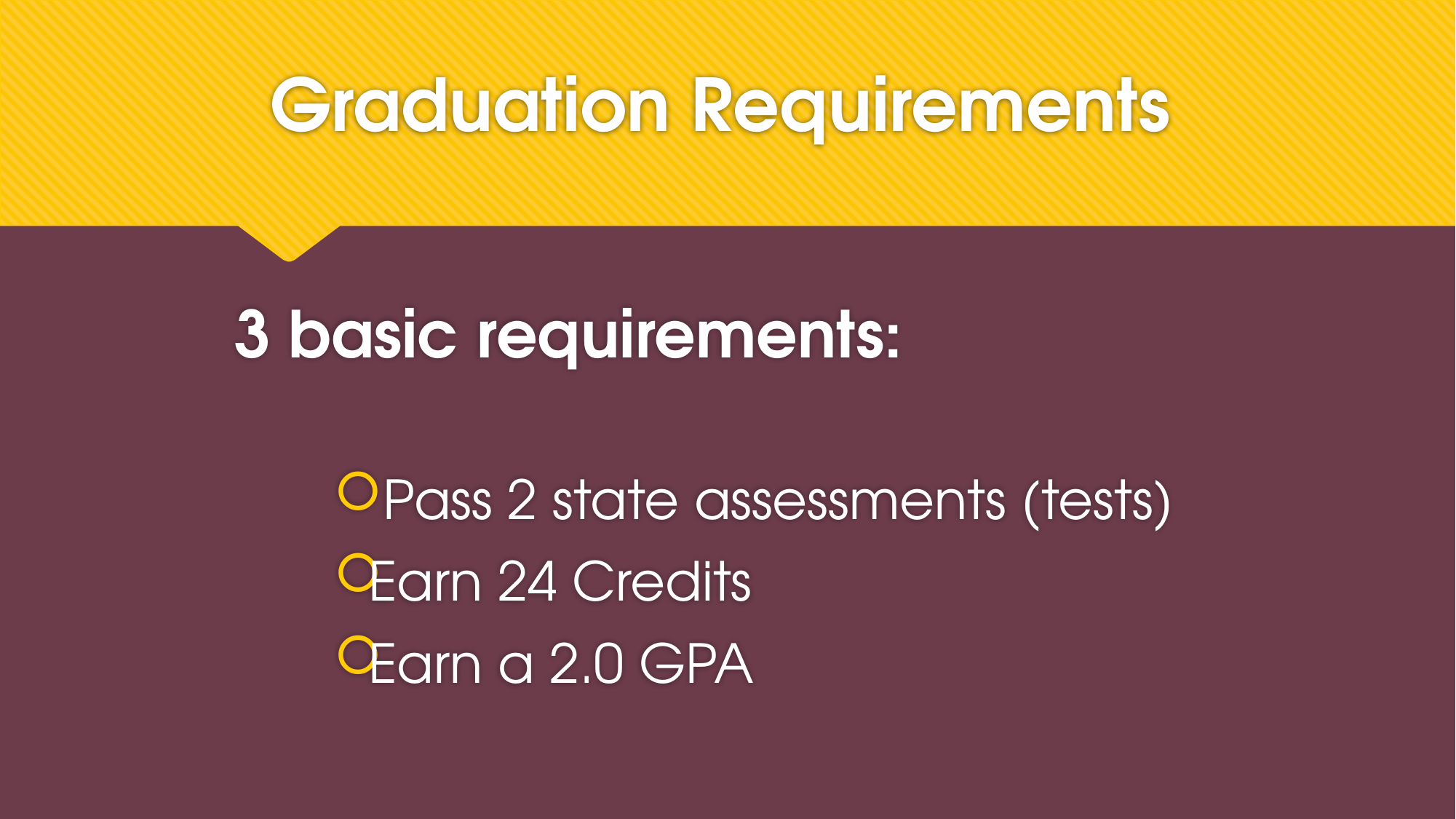

# Graduation Requirements
3 basic requirements:
 Pass 2 state assessments (tests)
Earn 24 Credits
Earn a 2.0 GPA